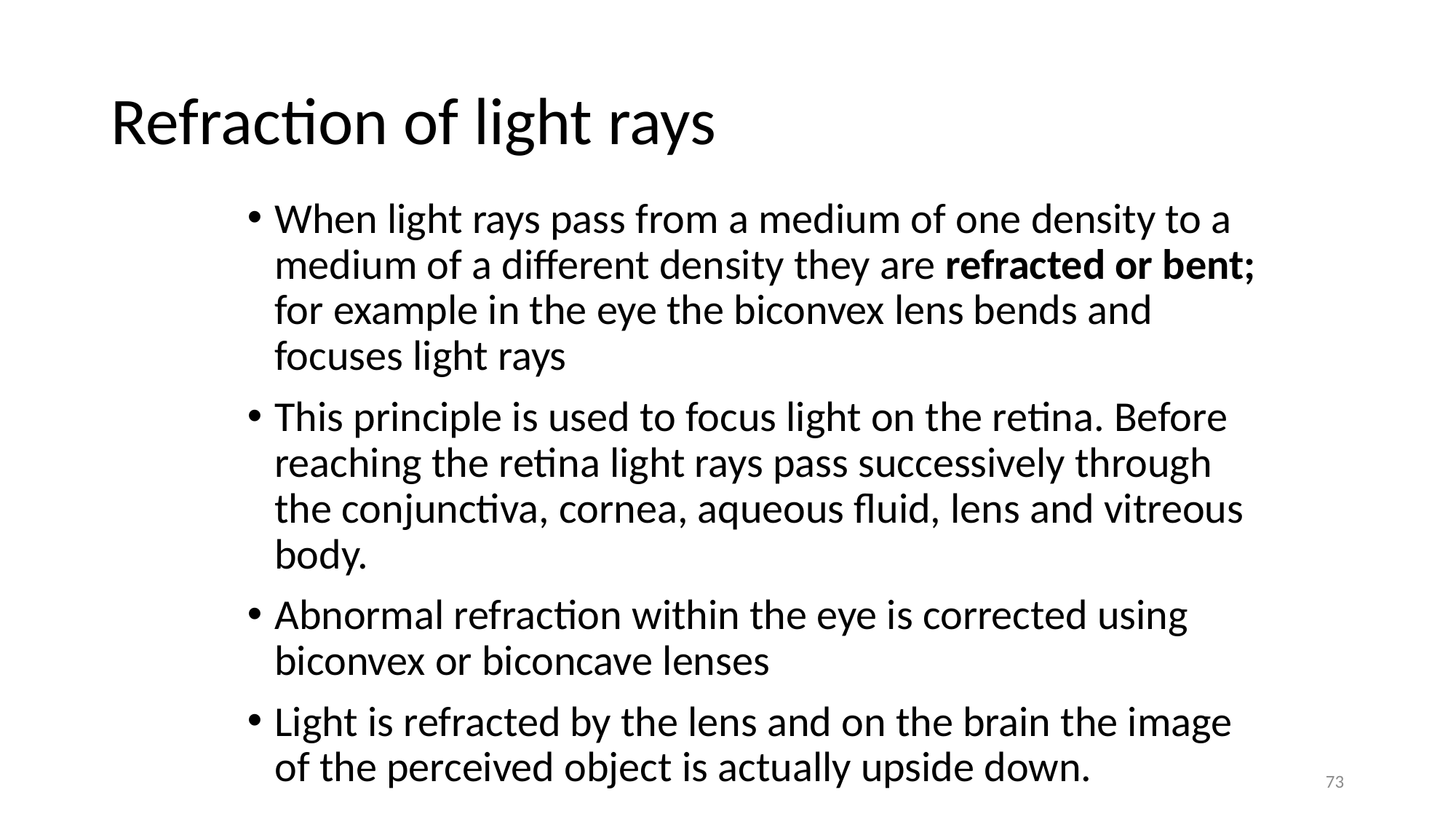

# Refraction of light rays
When light rays pass from a medium of one density to a medium of a different density they are refracted or bent; for example in the eye the biconvex lens bends and focuses light rays
This principle is used to focus light on the retina. Before reaching the retina light rays pass successively through the conjunctiva, cornea, aqueous fluid, lens and vitreous body.
Abnormal refraction within the eye is corrected using biconvex or biconcave lenses
Light is refracted by the lens and on the brain the image of the perceived object is actually upside down.
73